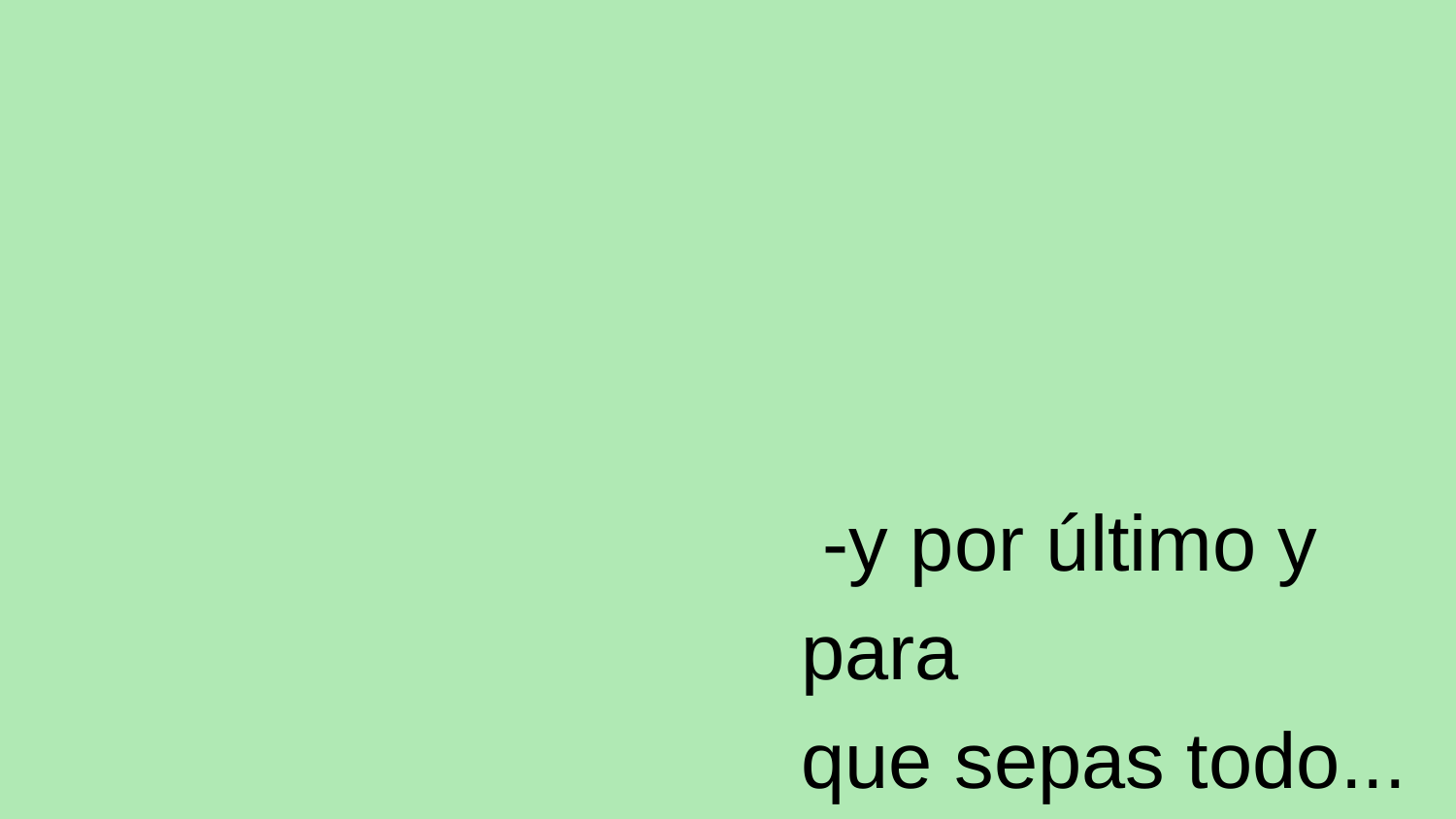

-y por último y para
que sepas todo...